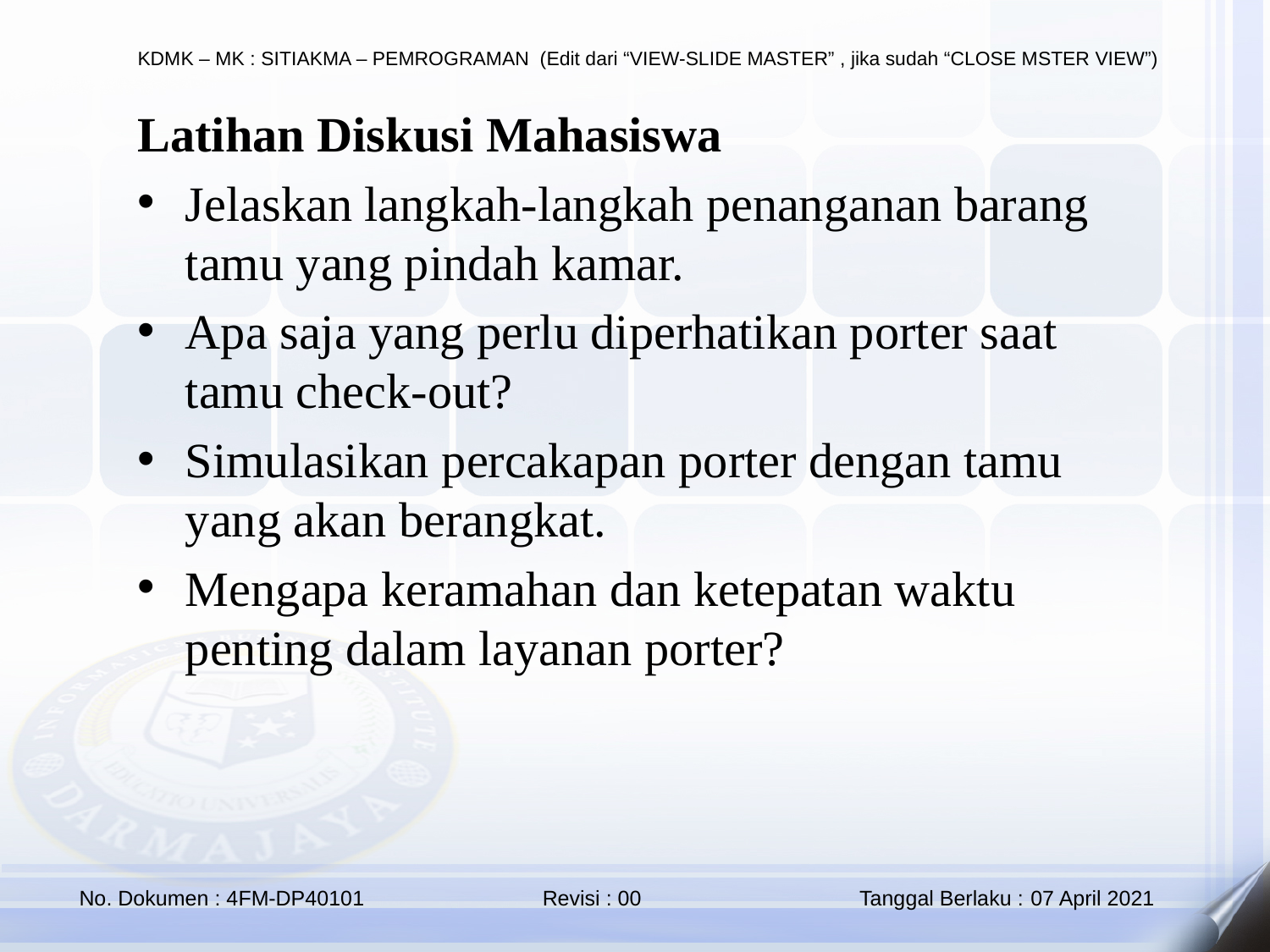

Latihan Diskusi Mahasiswa
Jelaskan langkah-langkah penanganan barang tamu yang pindah kamar.
Apa saja yang perlu diperhatikan porter saat tamu check-out?
Simulasikan percakapan porter dengan tamu yang akan berangkat.
Mengapa keramahan dan ketepatan waktu penting dalam layanan porter?